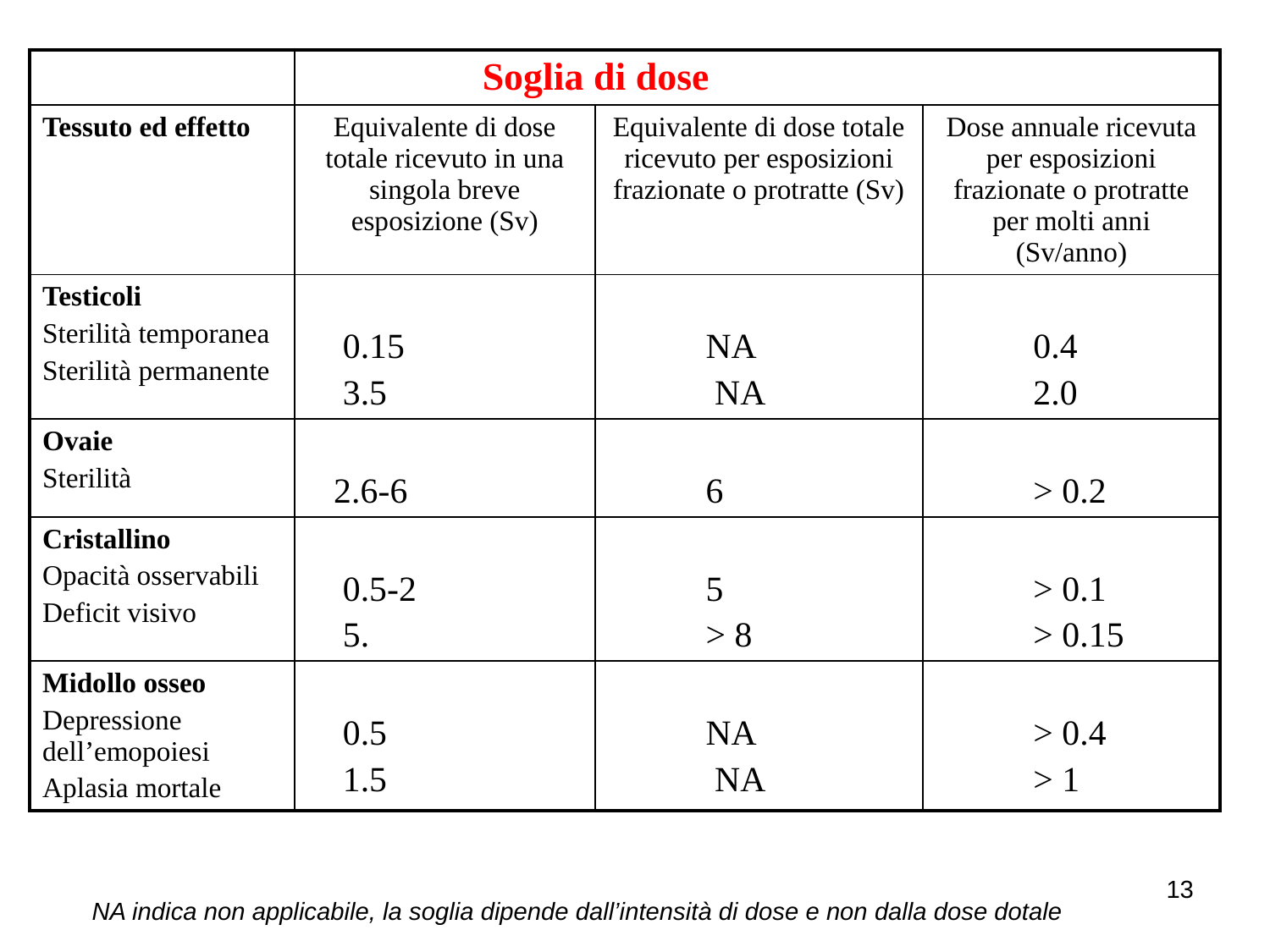

|  | Soglia di dose |  |  |
| --- | --- | --- | --- |
| Tessuto ed effetto | Equivalente di dose totale ricevuto in una singola breve esposizione (Sv) | Equivalente di dose totale ricevuto per esposizioni frazionate o protratte (Sv) | Dose annuale ricevuta per esposizioni frazionate o protratte per molti anni (Sv/anno) |
| Testicoli Sterilità temporanea Sterilità permanente | 0.15 3.5 | NA NA | 0.4 2.0 |
| Ovaie Sterilità | 2.6-6 | 6 | > 0.2 |
| Cristallino Opacità osservabili Deficit visivo | 0.5-2 5. | 5 > 8 | > 0.1 > 0.15 |
| Midollo osseo Depressione dell’emopoiesi Aplasia mortale | 0.5 1.5 | NA NA | > 0.4 > 1 |
13
NA indica non applicabile, la soglia dipende dall’intensità di dose e non dalla dose dotale